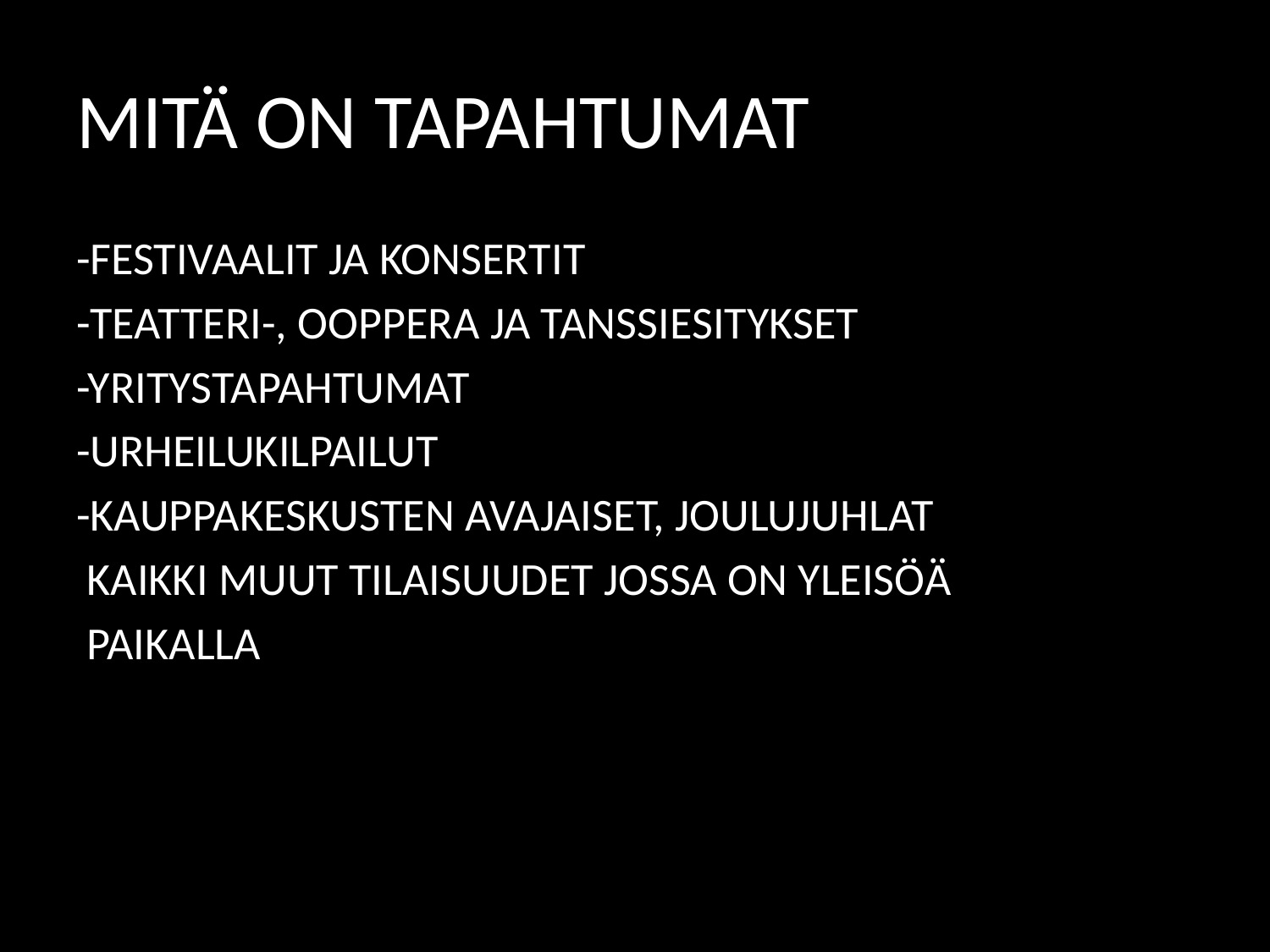

# MITÄ ON TAPAHTUMAT
-FESTIVAALIT JA KONSERTIT
-TEATTERI-, OOPPERA JA TANSSIESITYKSET
-YRITYSTAPAHTUMAT
-URHEILUKILPAILUT
-KAUPPAKESKUSTEN AVAJAISET, JOULUJUHLAT
 KAIKKI MUUT TILAISUUDET JOSSA ON YLEISÖÄ
 PAIKALLA